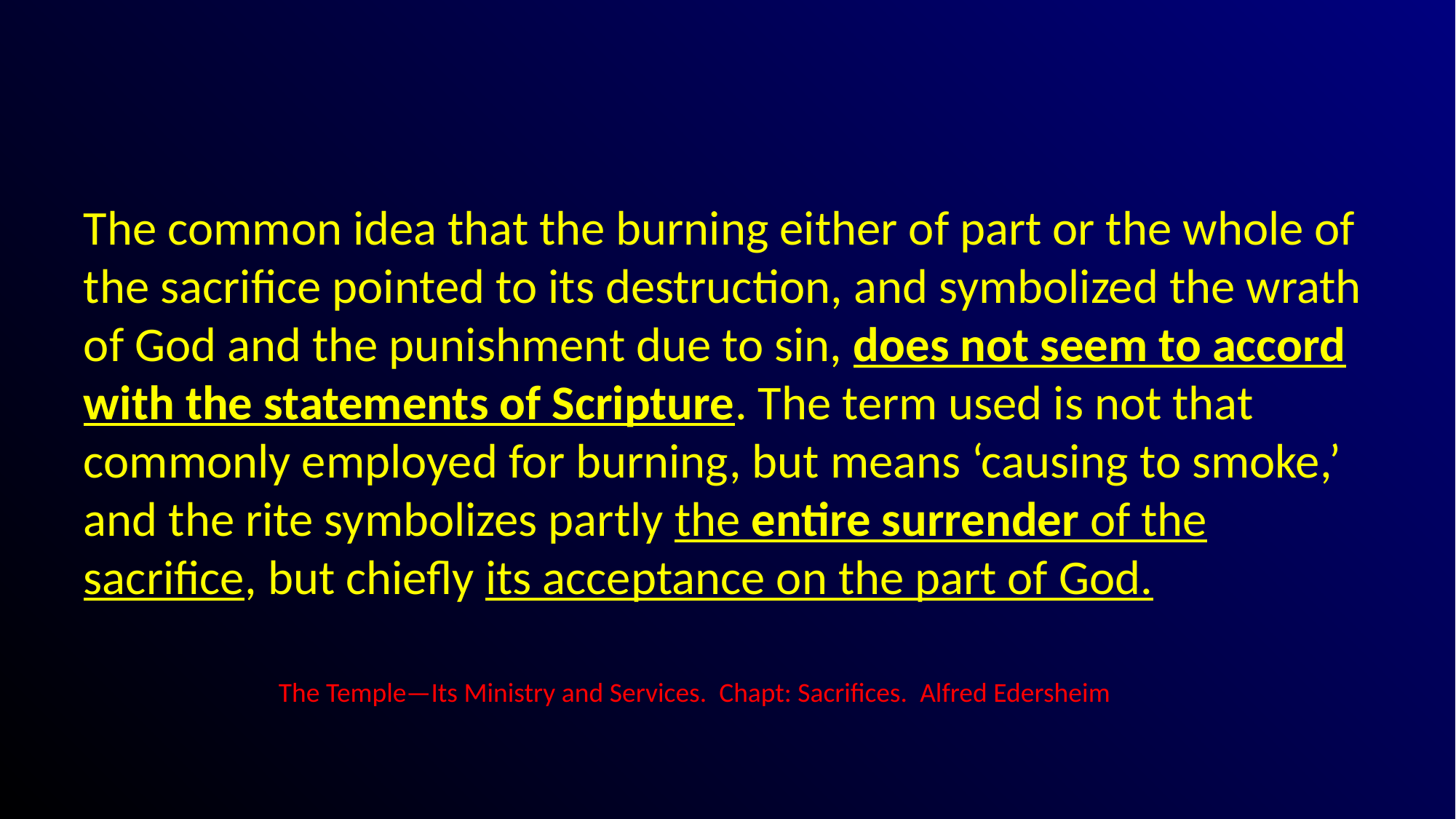

#
The common idea that the burning either of part or the whole of the sacrifice pointed to its destruction, and symbolized the wrath of God and the punishment due to sin, does not seem to accord with the statements of Scripture. The term used is not that commonly employed for burning, but means ‘causing to smoke,’ and the rite symbolizes partly the entire surrender of the sacrifice, but chiefly its acceptance on the part of God.
The Temple—Its Ministry and Services.  Chapt: Sacrifices.  Alfred Edersheim